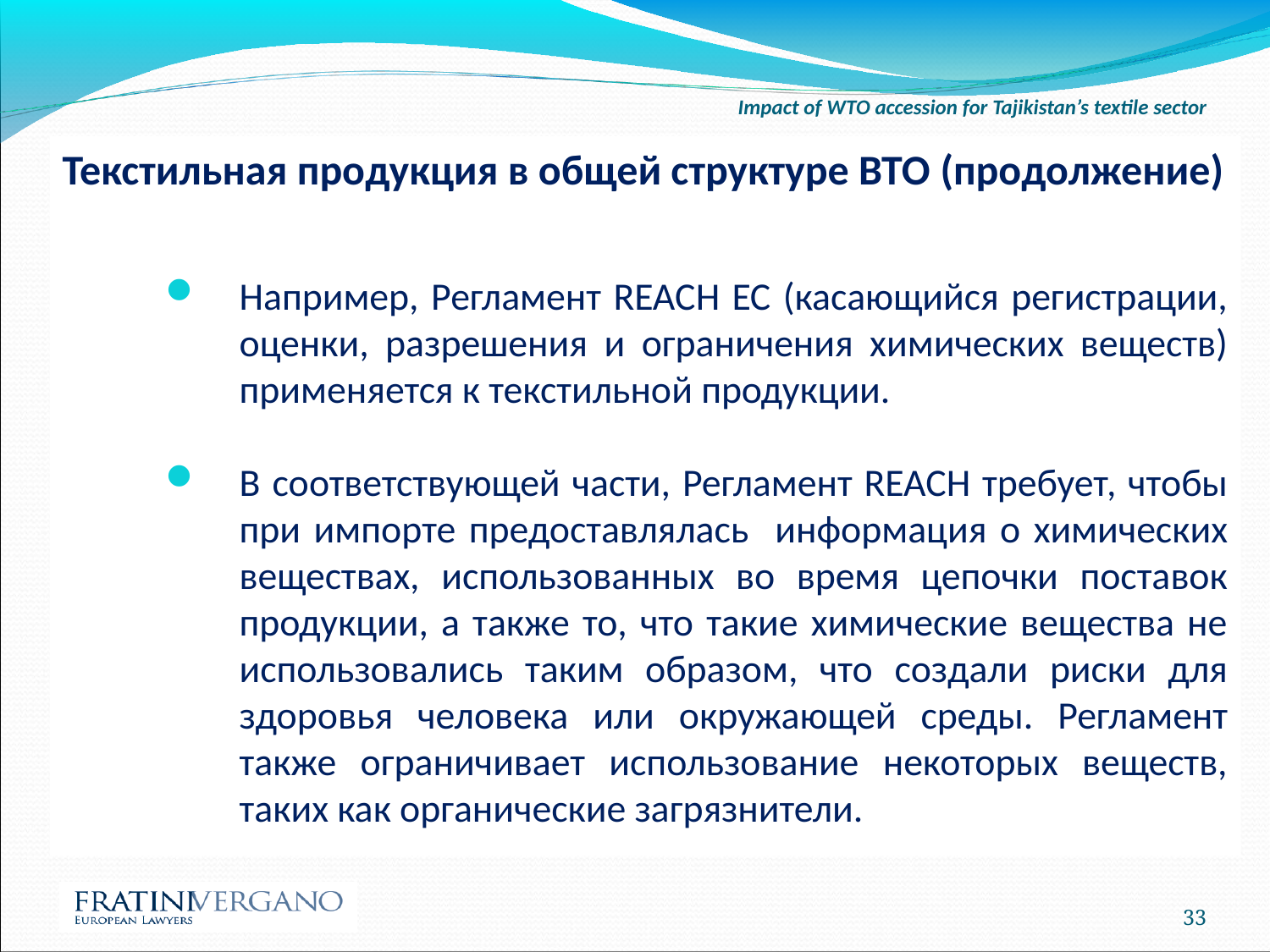

Impact of WTO accession for Tajikistan’s textile sector
Текстильная продукция в общей структуре ВТО (продолжение)

Например, Регламент REACH ЕС (касающийся регистрации, оценки, разрешения и ограничения химических веществ) применяется к текстильной продукции.

В соответствующей части, Регламент REACH требует, чтобы при импорте предоставлялась  информация о химических веществах, использованных во время цепочки поставок продукции, а также то, что такие химические вещества не использовались таким образом, что создали риски для здоровья человека или окружающей среды. Регламент также ограничивает использование некоторых веществ, таких как органические загрязнители.

33